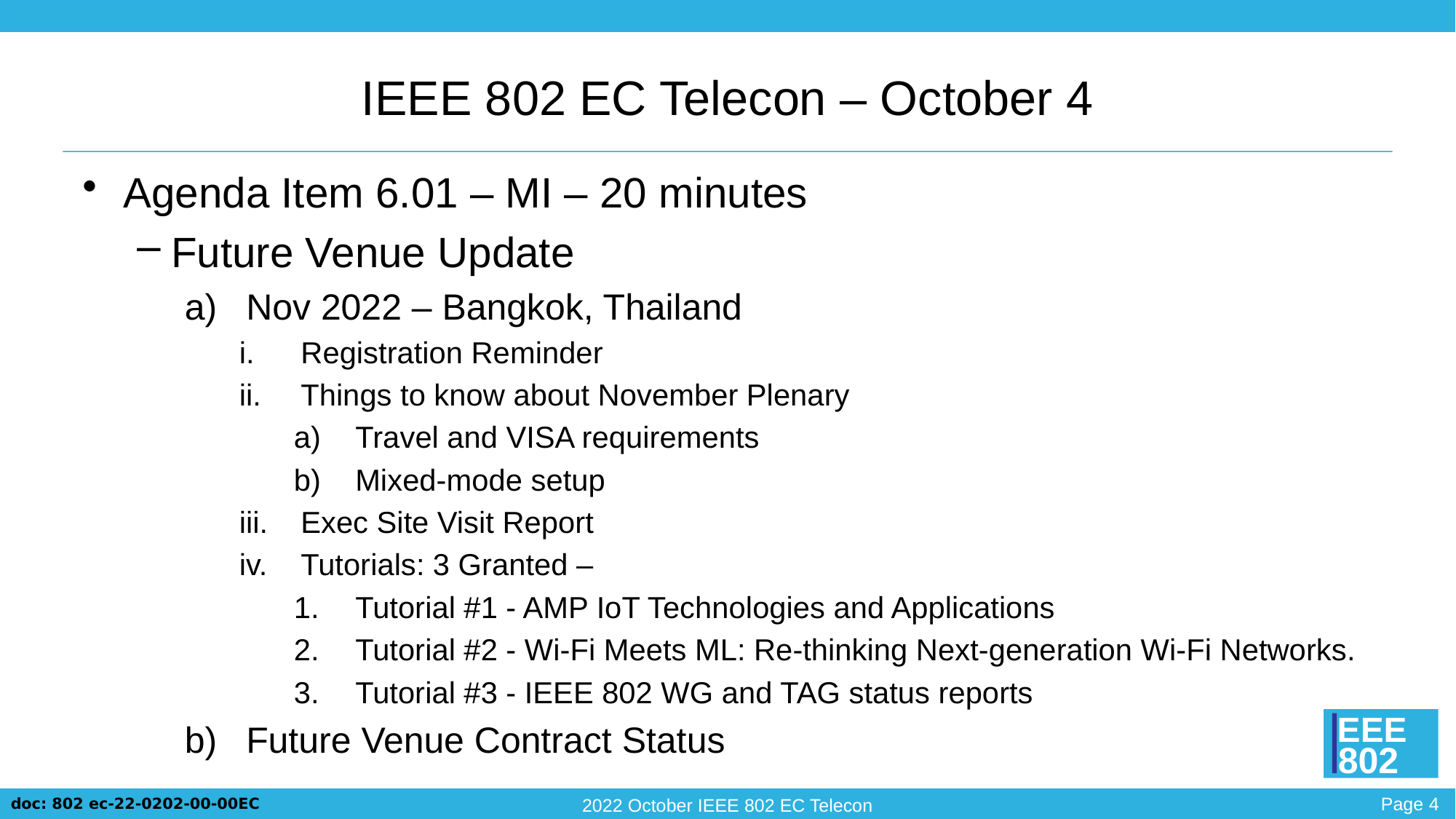

# IEEE 802 EC Telecon – October 4
Agenda Item 6.01 – MI – 20 minutes
Future Venue Update
Nov 2022 – Bangkok, Thailand
Registration Reminder
Things to know about November Plenary
Travel and VISA requirements
Mixed-mode setup
Exec Site Visit Report
Tutorials: 3 Granted –
Tutorial #1 - AMP IoT Technologies and Applications
Tutorial #2 - Wi-Fi Meets ML: Re-thinking Next-generation Wi-Fi Networks.
Tutorial #3 - IEEE 802 WG and TAG status reports
Future Venue Contract Status